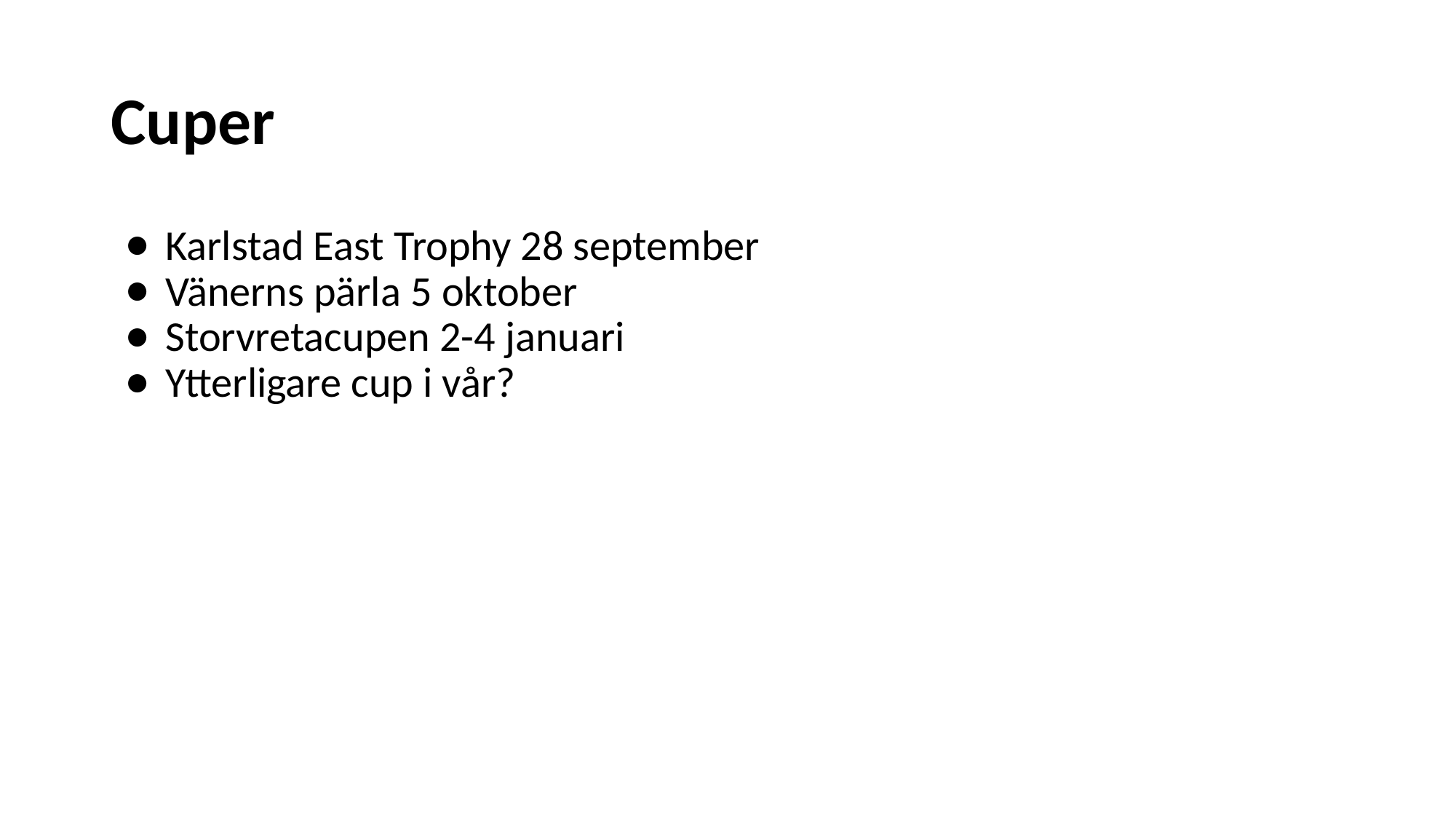

# Cuper
Karlstad East Trophy 28 september
Vänerns pärla 5 oktober
Storvretacupen 2-4 januari
Ytterligare cup i vår?